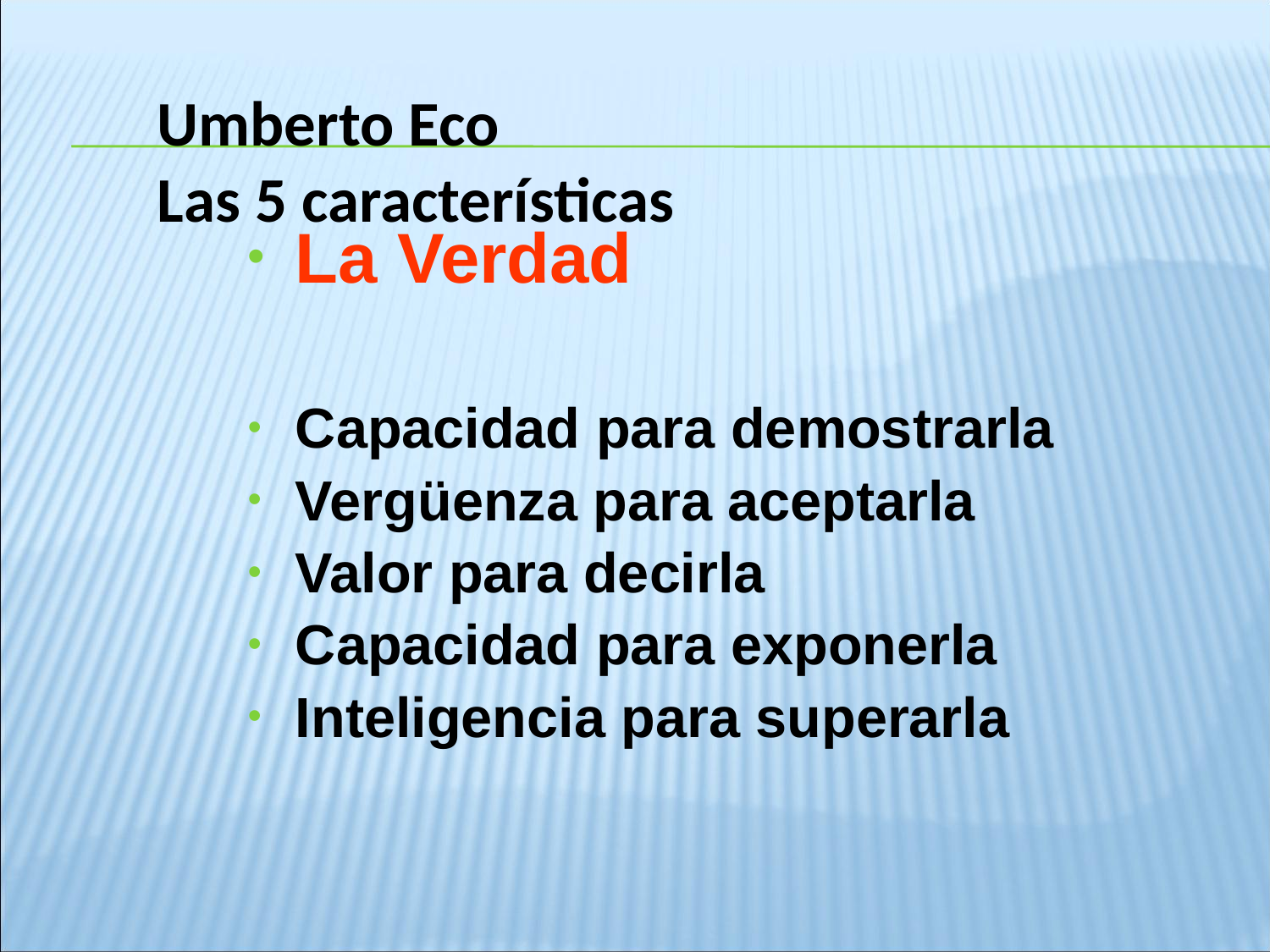

Umberto Eco
Las 5 características
La Verdad

Capacidad para demostrarla
Vergüenza para aceptarla
Valor para decirla
Capacidad para exponerla
Inteligencia para superarla